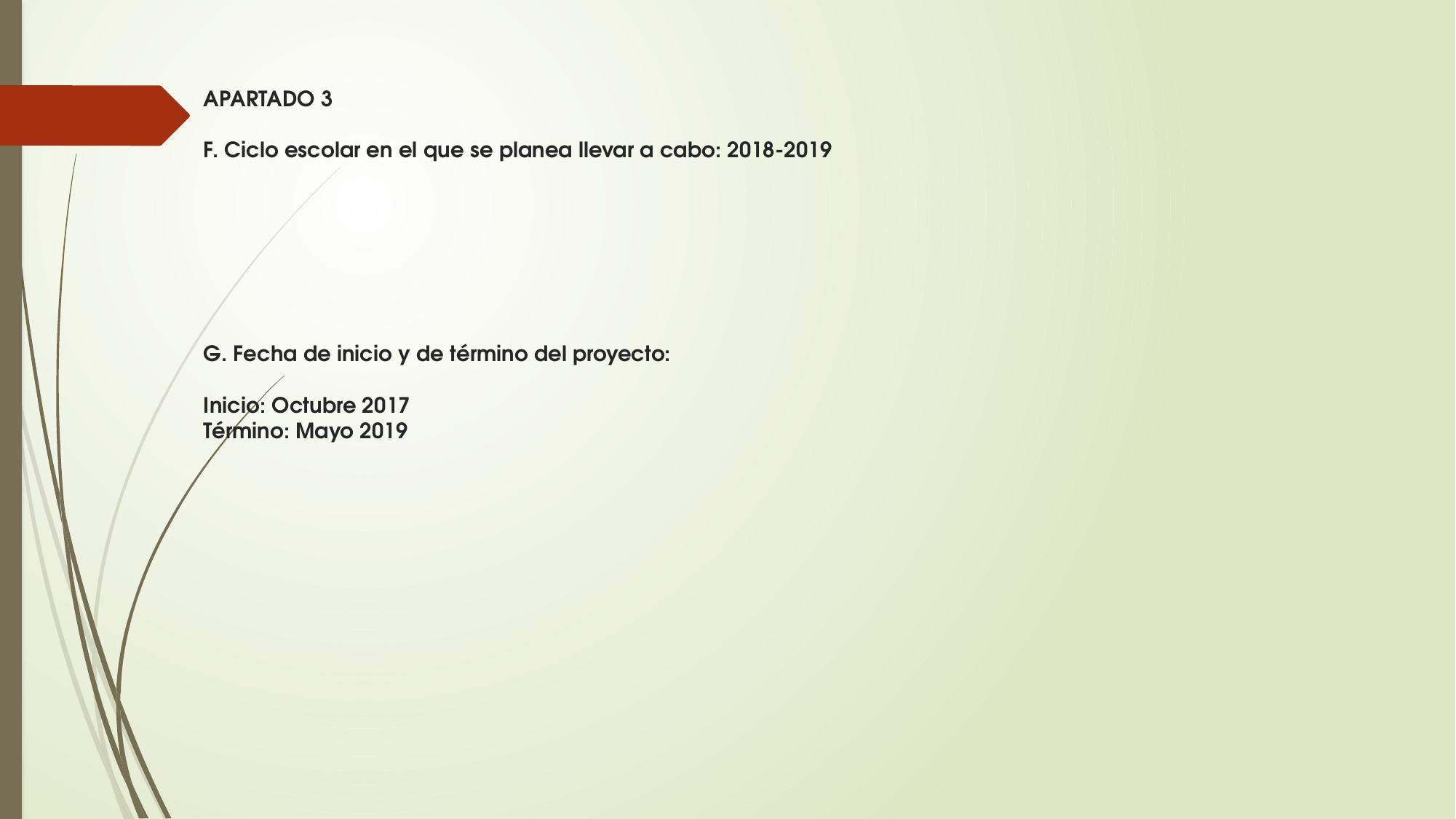

# APARTADO 3 F. Ciclo escolar en el que se planea llevar a cabo: 2018-2019 G. Fecha de inicio y de término del proyecto: Inicio: Octubre 2017 Término: Mayo 2019